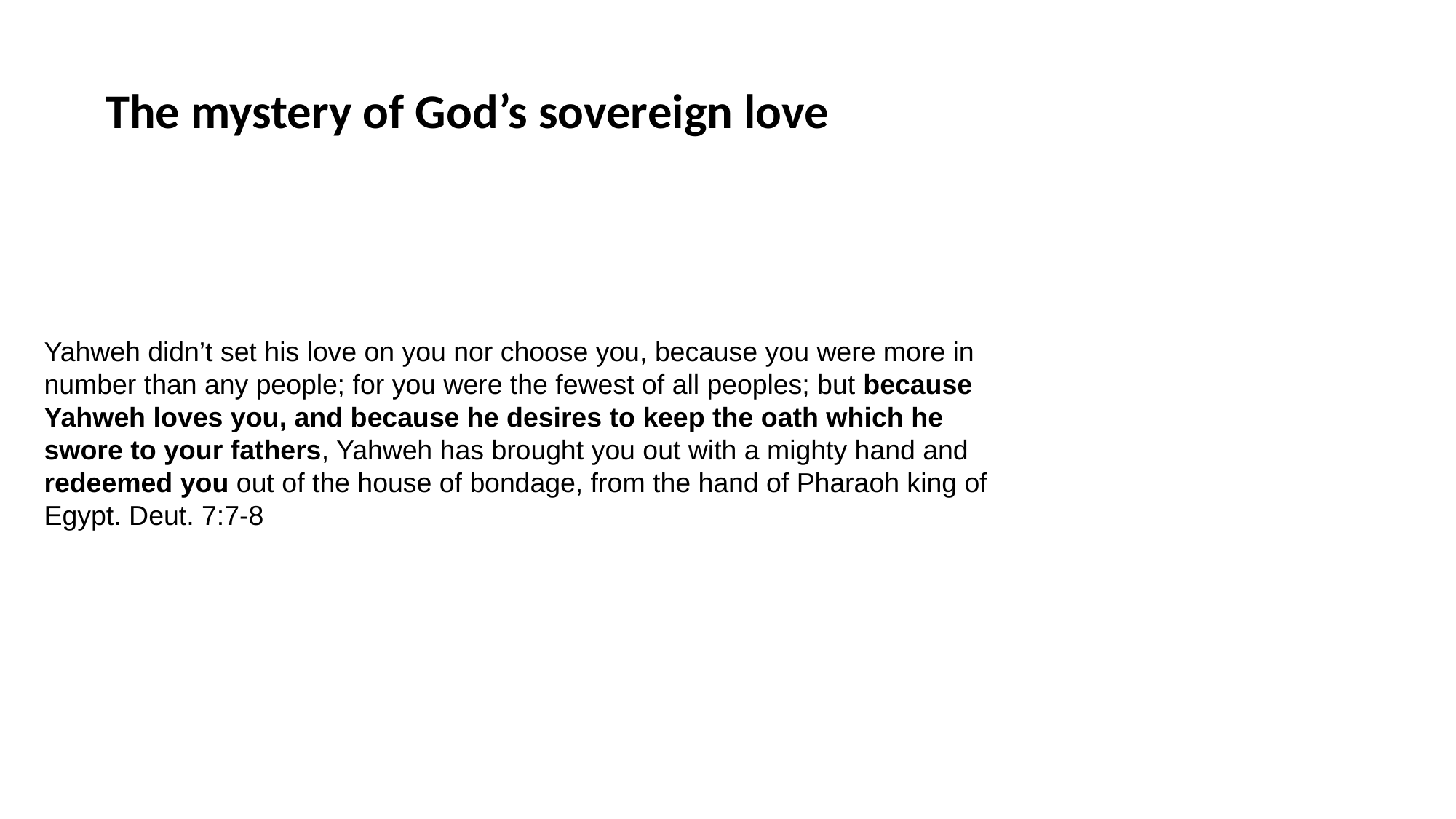

The mystery of God’s sovereign love
Yahweh didn’t set his love on you nor choose you, because you were more in number than any people; for you were the fewest of all peoples; but because Yahweh loves you, and because he desires to keep the oath which he swore to your fathers, Yahweh has brought you out with a mighty hand and redeemed you out of the house of bondage, from the hand of Pharaoh king of Egypt. Deut. 7:7-8